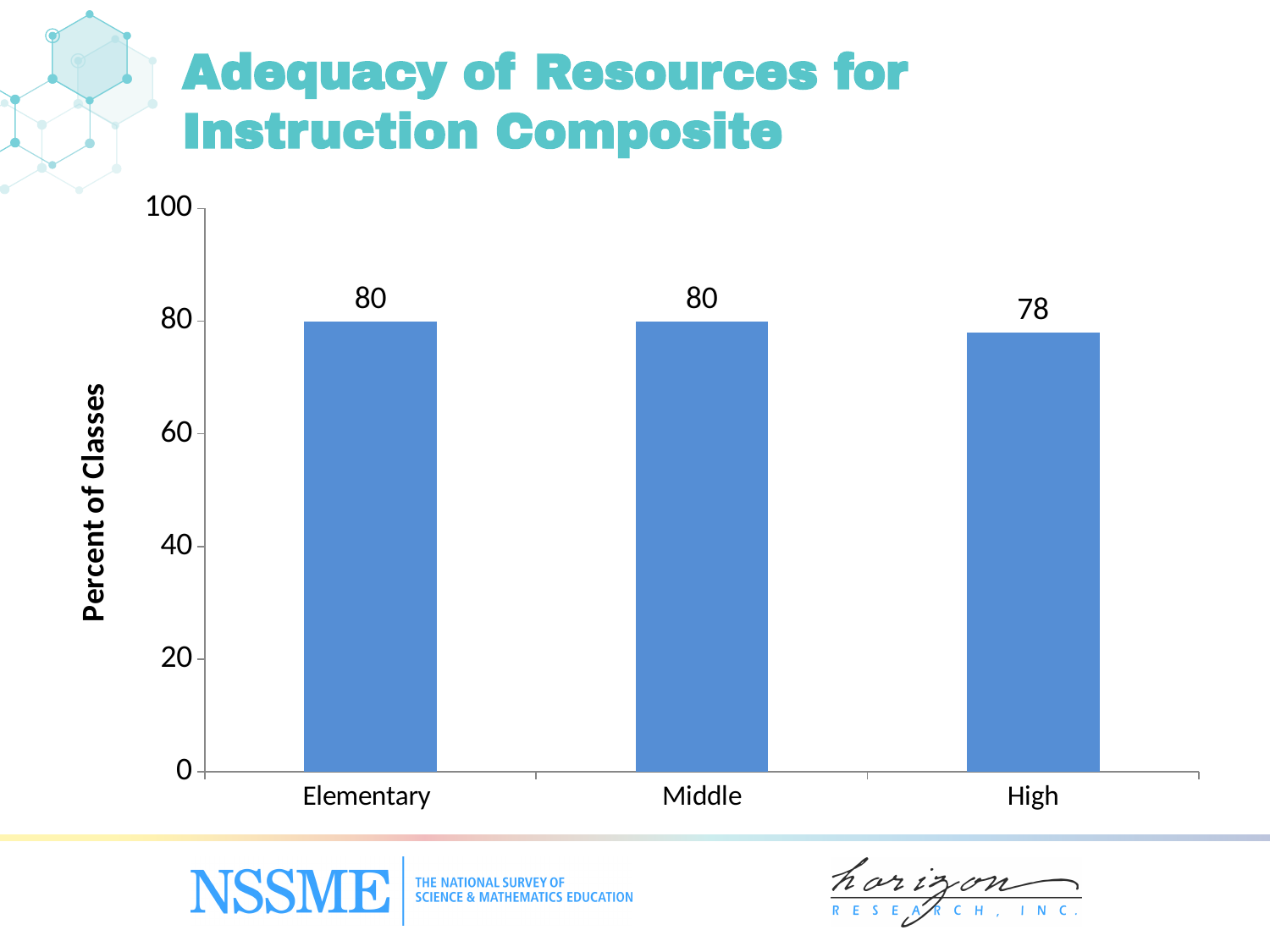

# Adequacy of Resources for Instruction Composite

### Chart

| Category | Percent of Classes |
|---|---|
| Elementary  | 80.0 |
| Middle | 80.0 |
| High | 78.0 |